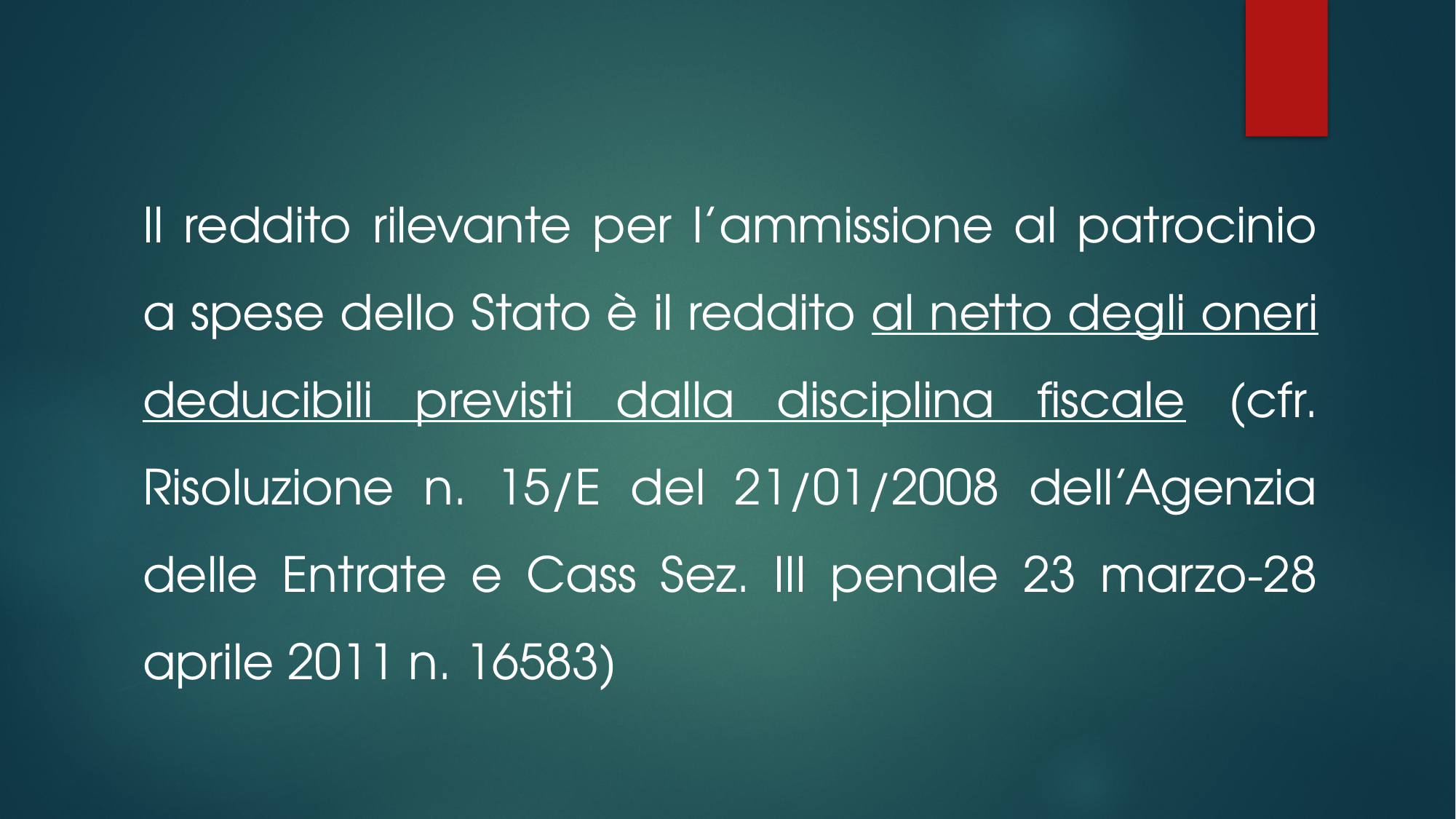

Il reddito rilevante per l’ammissione al patrocinio a spese dello Stato è il reddito al netto degli oneri deducibili previsti dalla disciplina fiscale (cfr. Risoluzione n. 15/E del 21/01/2008 dell’Agenzia delle Entrate e Cass Sez. III penale 23 marzo-28 aprile 2011 n. 16583)